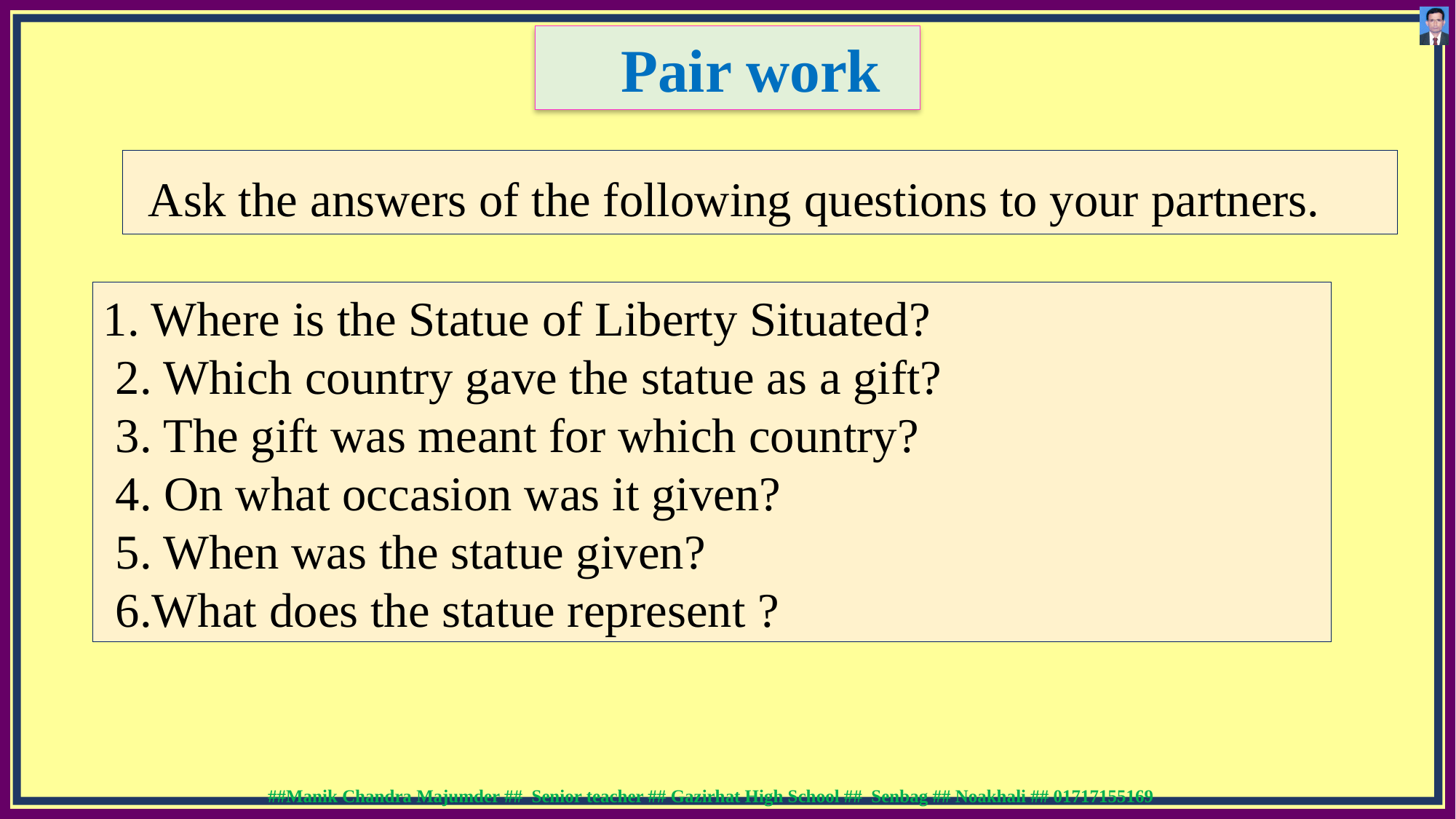

Pair work
 Ask the answers of the following questions to your partners.
1. Where is the Statue of Liberty Situated?
 2. Which country gave the statue as a gift?
 3. The gift was meant for which country?
 4. On what occasion was it given?
 5. When was the statue given?
 6.What does the statue represent ?